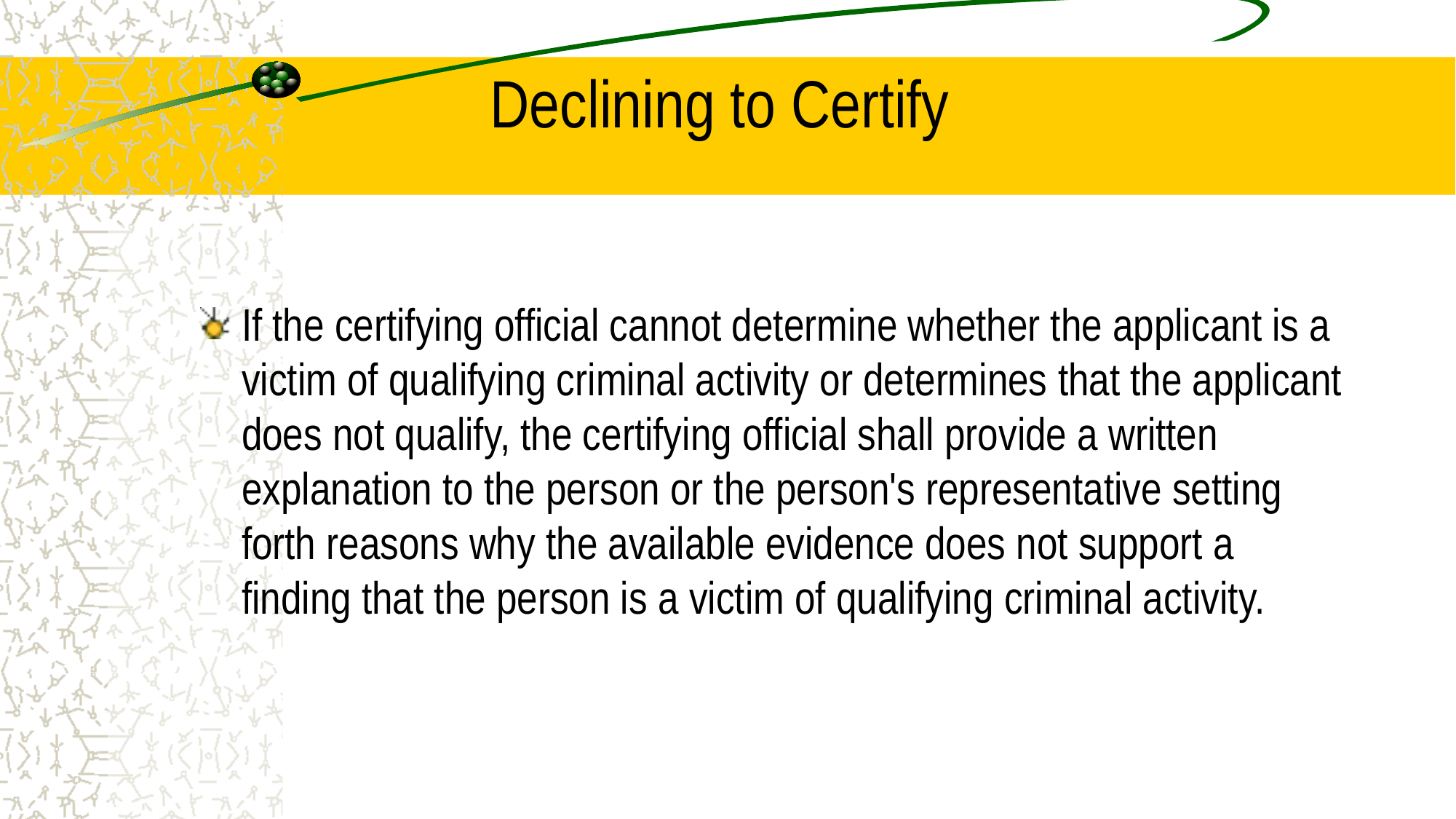

# Declining to Certify
If the certifying official cannot determine whether the applicant is a victim of qualifying criminal activity or determines that the applicant does not qualify, the certifying official shall provide a written explanation to the person or the person's representative setting forth reasons why the available evidence does not support a finding that the person is a victim of qualifying criminal activity.